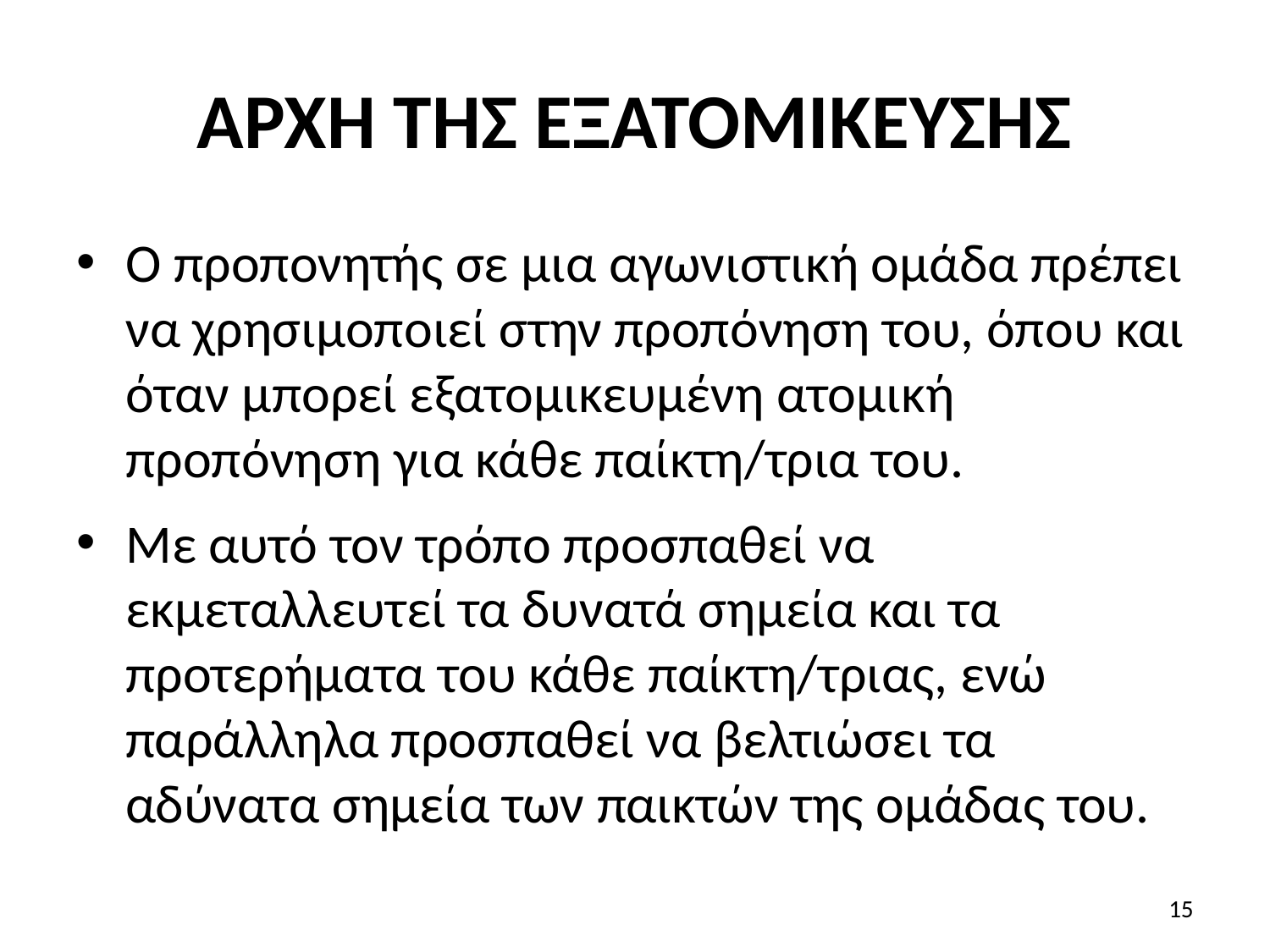

# ΑΡΧΗ ΤΗΣ ΕΞΑΤΟΜΙΚΕΥΣΗΣ
Ο προπονητής σε μια αγωνιστική ομάδα πρέπει να χρησιμοποιεί στην προπόνηση του, όπου και όταν μπορεί εξατομικευμένη ατομική προπόνηση για κάθε παίκτη/τρια του.
Με αυτό τον τρόπο προσπαθεί να εκμεταλλευτεί τα δυνατά σημεία και τα προτερήματα του κάθε παίκτη/τριας, ενώ παράλληλα προσπαθεί να βελτιώσει τα αδύνατα σημεία των παικτών της ομάδας του.
15